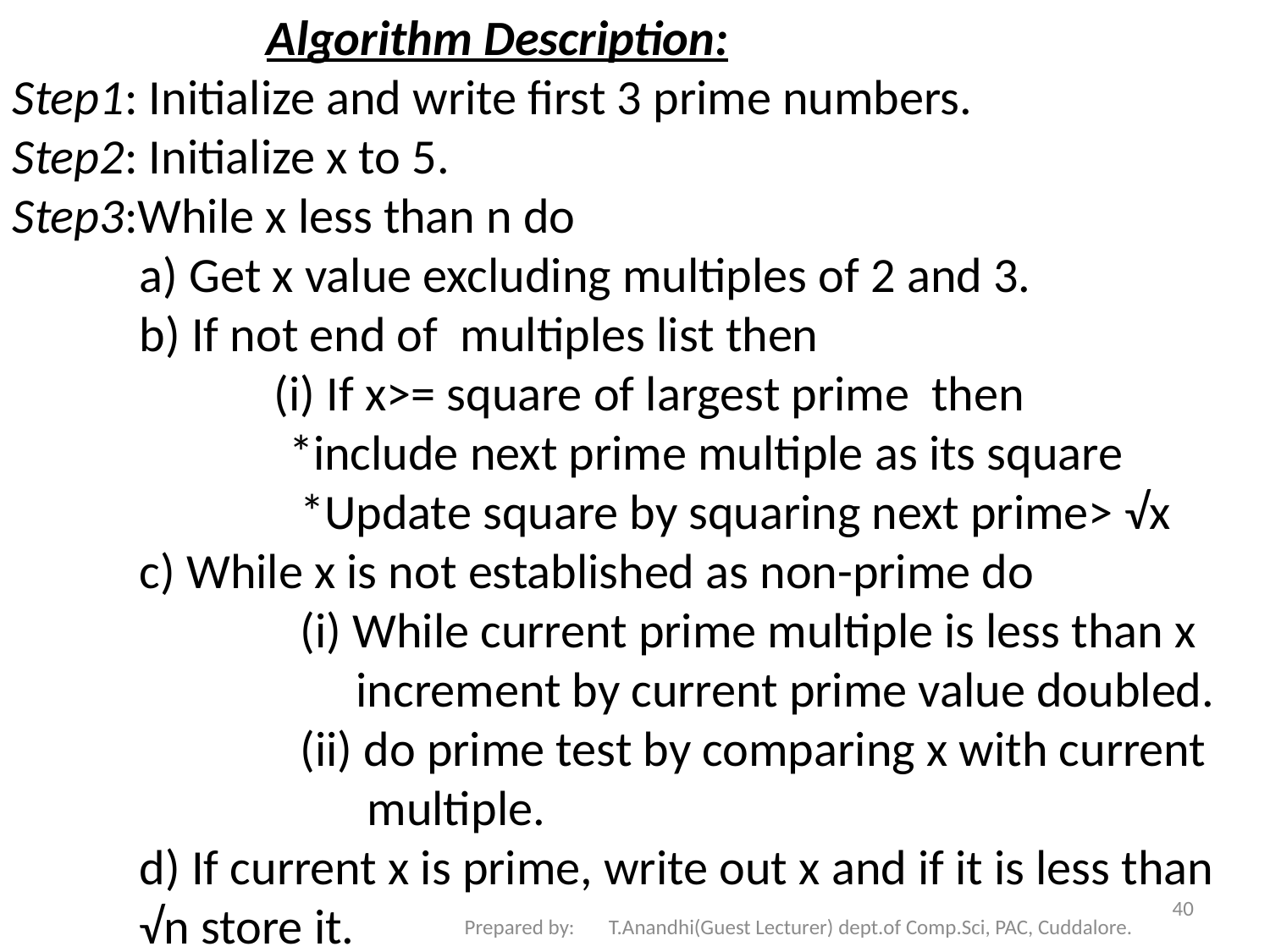

Algorithm Description:
Step1: Initialize and write first 3 prime numbers.
Step2: Initialize x to 5.
Step3:While x less than n do
	a) Get x value excluding multiples of 2 and 3.
	b) If not end of  multiples list then
	            (i) If x>= square of largest prime  then
		  *include next prime multiple as its square
		   *Update square by squaring next prime> √x
	c) While x is not established as non-prime do
		   (i) While current prime multiple is less than x
		        increment by current prime value doubled.
		   (ii) do prime test by comparing x with current 		         multiple.
	d) If current x is prime, write out x and if it is less than   	√n store it.

40
Prepared by:       T.Anandhi(Guest Lecturer) dept.of Comp.Sci, PAC, Cuddalore.